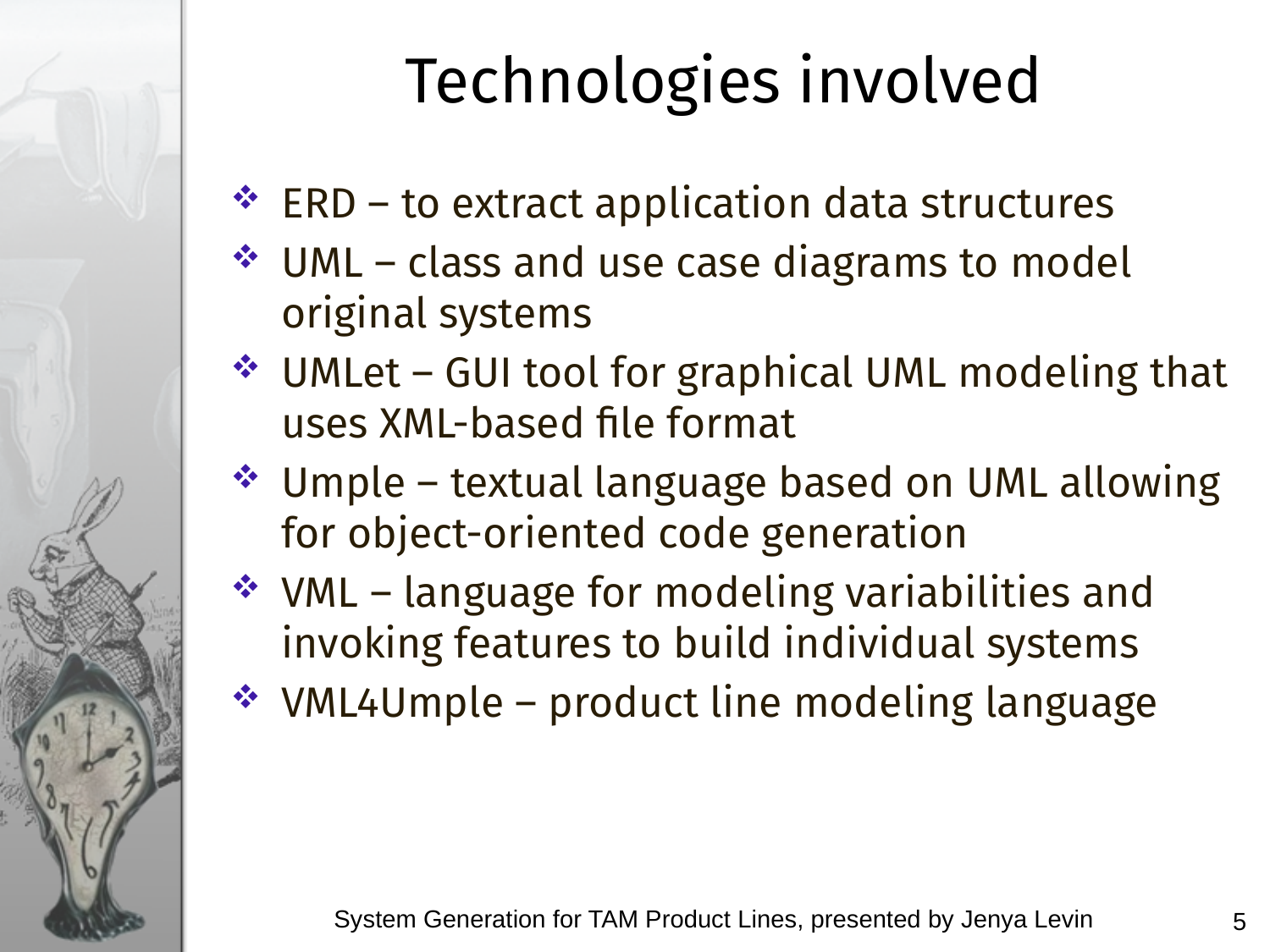

# Technologies involved
ERD – to extract application data structures
UML – class and use case diagrams to model original systems
UMLet – GUI tool for graphical UML modeling that uses XML-based file format
Umple – textual language based on UML allowing for object-oriented code generation
VML – language for modeling variabilities and invoking features to build individual systems
VML4Umple – product line modeling language

System Generation for TAM Product Lines, presented by Jenya Levin
5